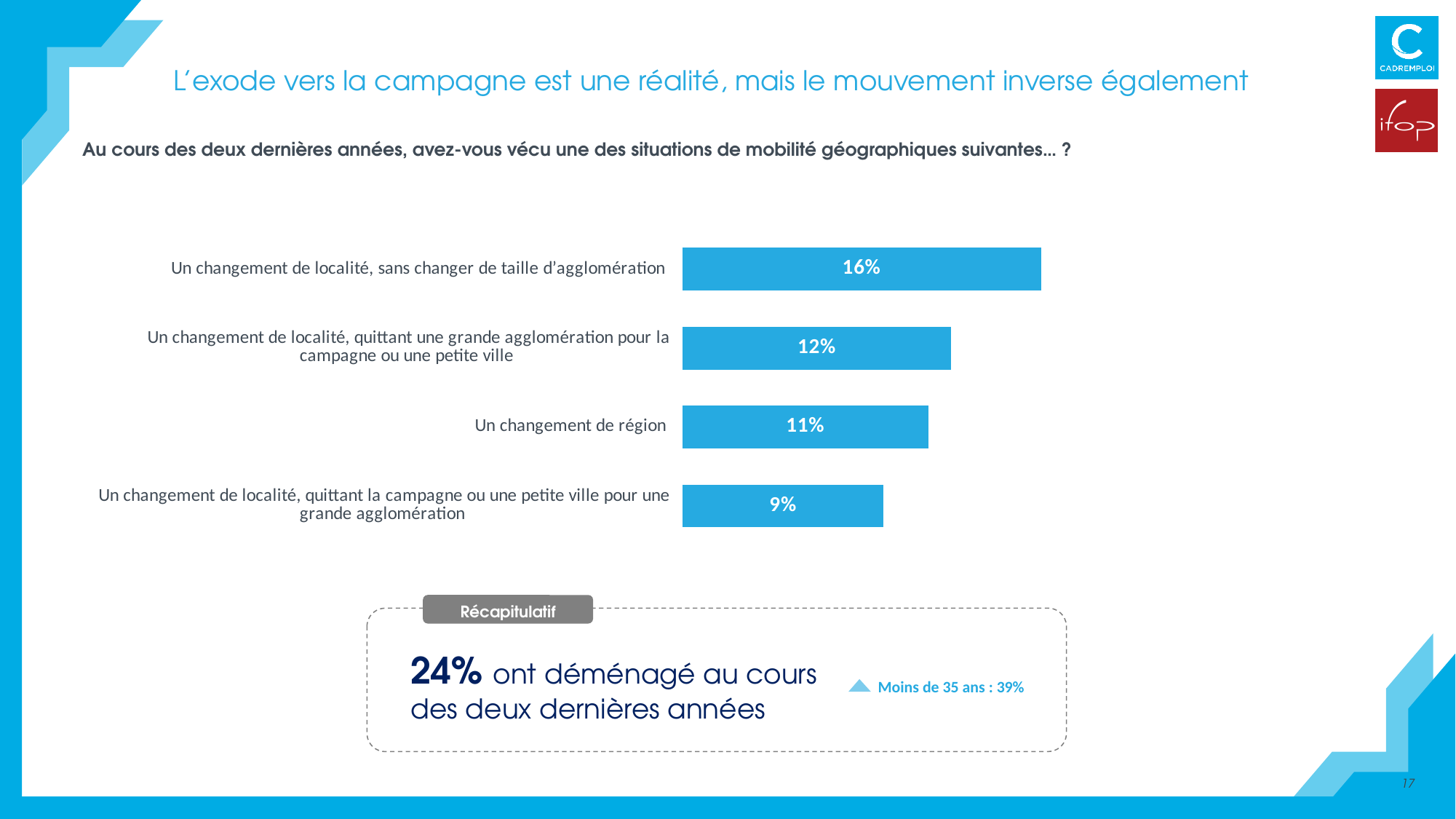

# L’exode vers la campagne est une réalité, mais le mouvement inverse également
Au cours des deux dernières années, avez-vous vécu une des situations de mobilité géographiques suivantes… ?

### Chart

| Category | Oui |
|---|---|
| Un changement de localité, sans changer de taille d’agglomération  | 0.16 |
| Un changement de localité, quittant une grande agglomération pour la campagne ou une petite ville  | 0.12 |
| Un changement de région  | 0.11 |
| Un changement de localité, quittant la campagne ou une petite ville pour une grande agglomération  | 0.09 |
Récapitulatif

24% ont déménagé au cours des deux dernières années
Moins de 35 ans : 39%

17